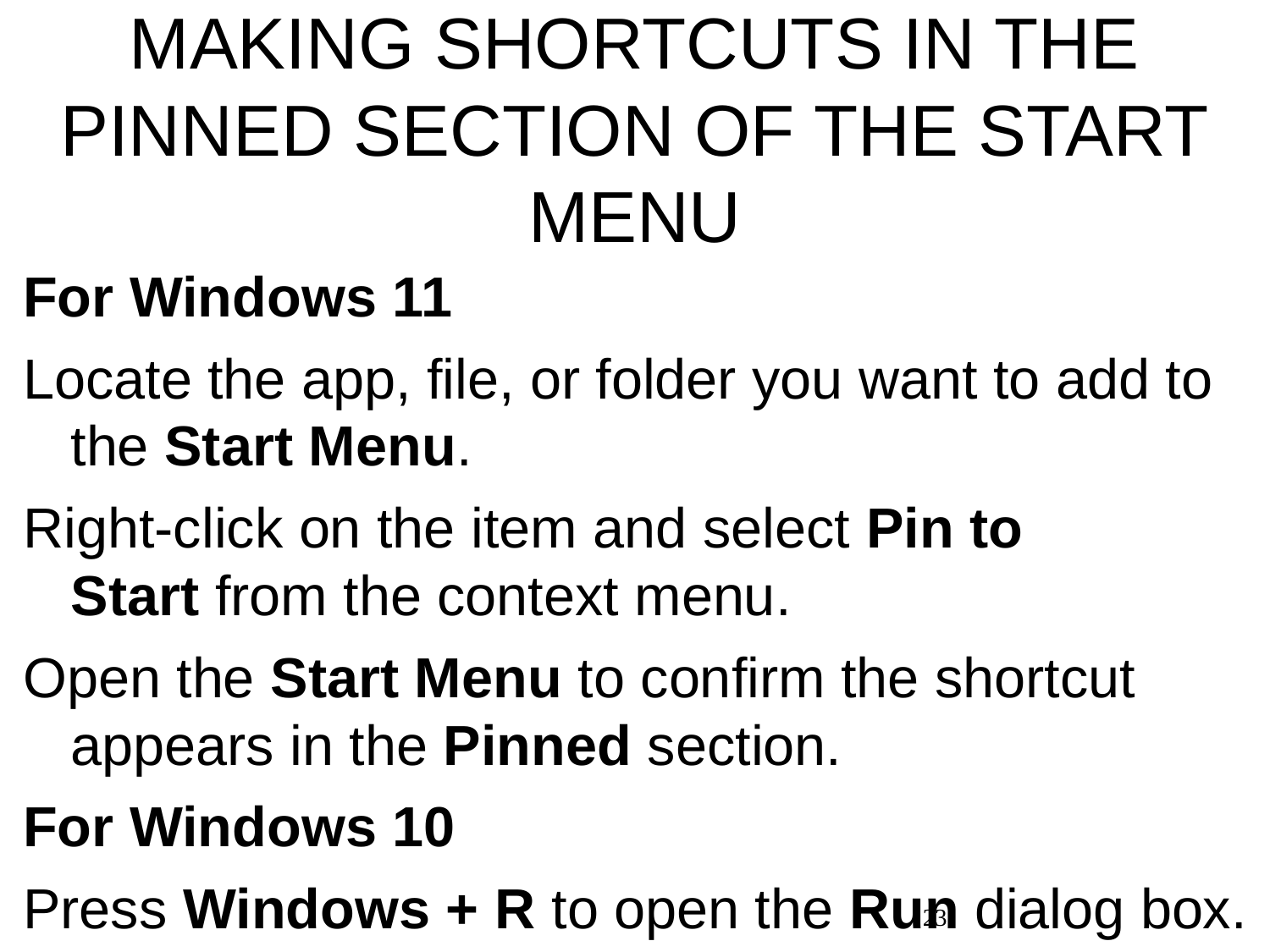

# MAKING SHORTCUTS IN THE PINNED SECTION OF THE START MENU
For Windows 11
Locate the app, file, or folder you want to add to the Start Menu.
Right-click on the item and select Pin to Start from the context menu.
Open the Start Menu to confirm the shortcut appears in the Pinned section.
For Windows 10
Press Windows + R to open the Run dialog box.
Type shell:Start Menu and press Enter to open the Start Menu folder for your user account.
Navigate to the Programs subfolder within the opened directory.
Drag and drop the app's .exe file or its shortcut into the Programs folder.
Open the Start Menu and check the All apps list to confirm the shortcut is added.
23